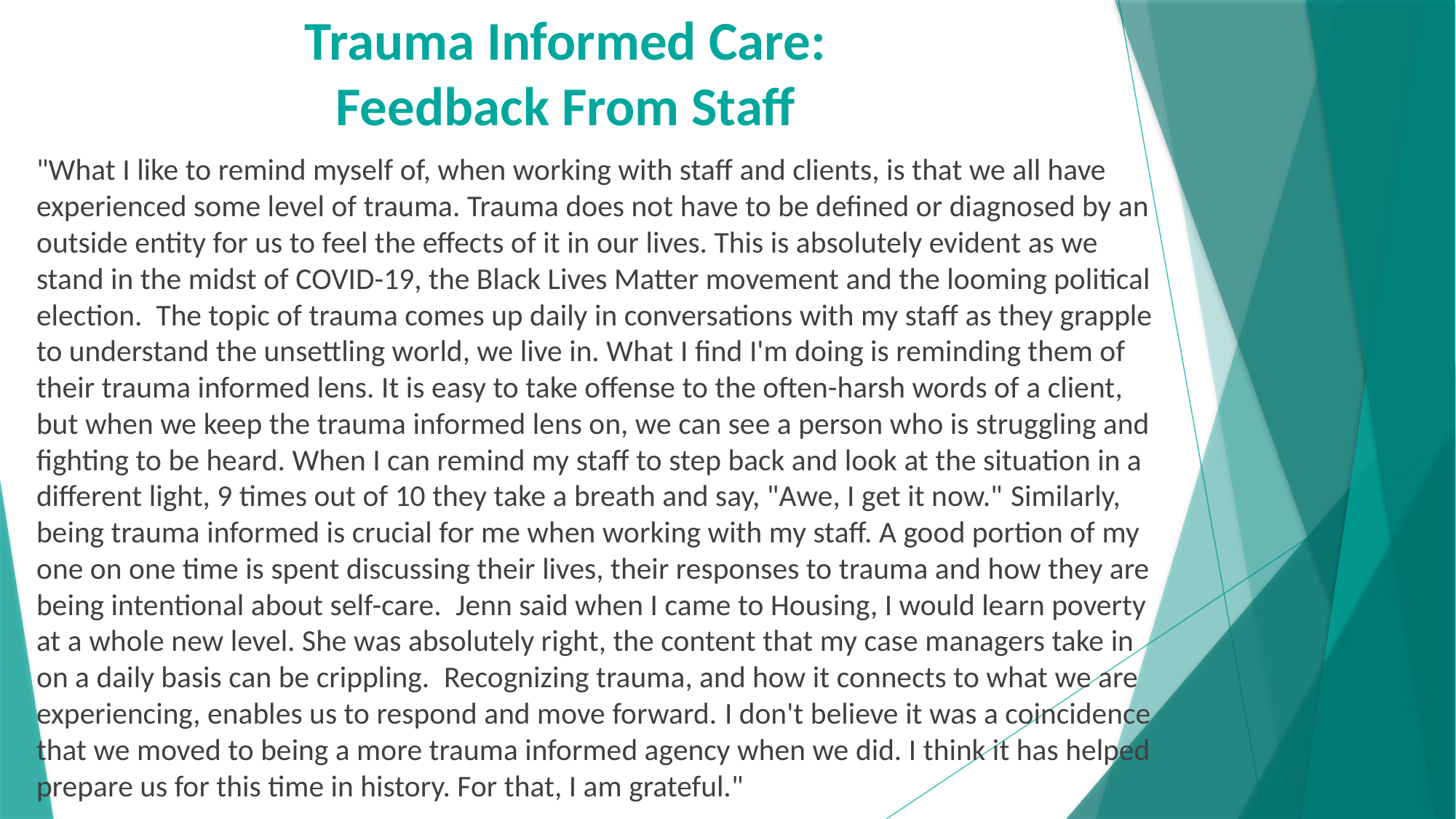

# Trauma Informed Care: Feedback From Staff
"What I like to remind myself of, when working with staff and clients, is that we all have experienced some level of trauma. Trauma does not have to be defined or diagnosed by an outside entity for us to feel the effects of it in our lives. This is absolutely evident as we stand in the midst of COVID-19, the Black Lives Matter movement and the looming political election.  The topic of trauma comes up daily in conversations with my staff as they grapple to understand the unsettling world, we live in. What I find I'm doing is reminding them of their trauma informed lens. It is easy to take offense to the often-harsh words of a client, but when we keep the trauma informed lens on, we can see a person who is struggling and fighting to be heard. When I can remind my staff to step back and look at the situation in a different light, 9 times out of 10 they take a breath and say, "Awe, I get it now." Similarly, being trauma informed is crucial for me when working with my staff. A good portion of my one on one time is spent discussing their lives, their responses to trauma and how they are being intentional about self-care.  Jenn said when I came to Housing, I would learn poverty at a whole new level. She was absolutely right, the content that my case managers take in on a daily basis can be crippling.  Recognizing trauma, and how it connects to what we are experiencing, enables us to respond and move forward. I don't believe it was a coincidence that we moved to being a more trauma informed agency when we did. I think it has helped prepare us for this time in history. For that, I am grateful."